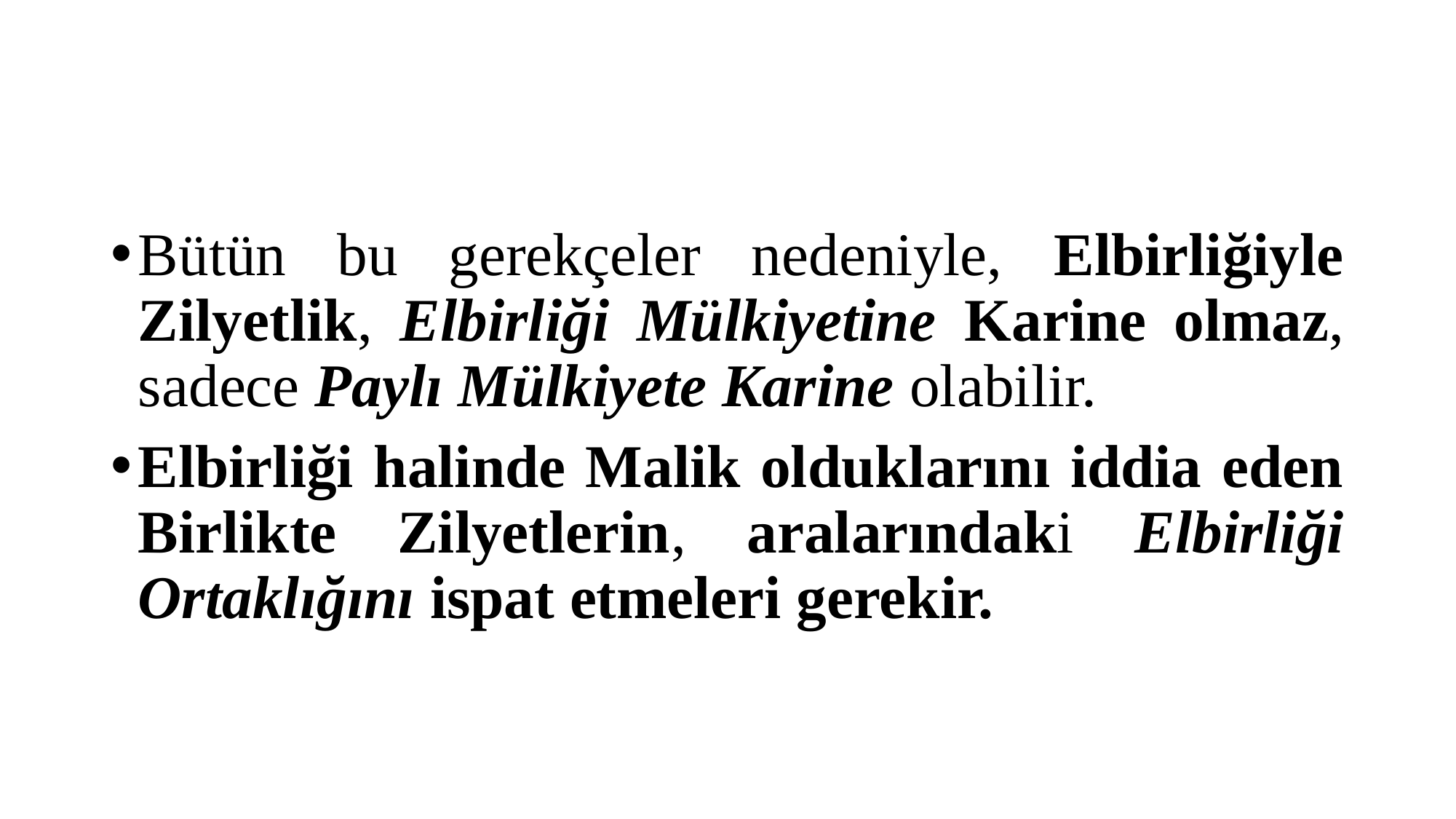

#
Bütün bu gerekçeler nedeniyle, Elbirliğiyle Zilyetlik, Elbirliği Mülkiyetine Karine olmaz, sadece Paylı Mülkiyete Karine olabilir.
Elbirliği halinde Malik olduklarını iddia eden Birlikte Zilyetlerin, aralarındaki Elbirliği Ortaklığını ispat etmeleri gerekir.